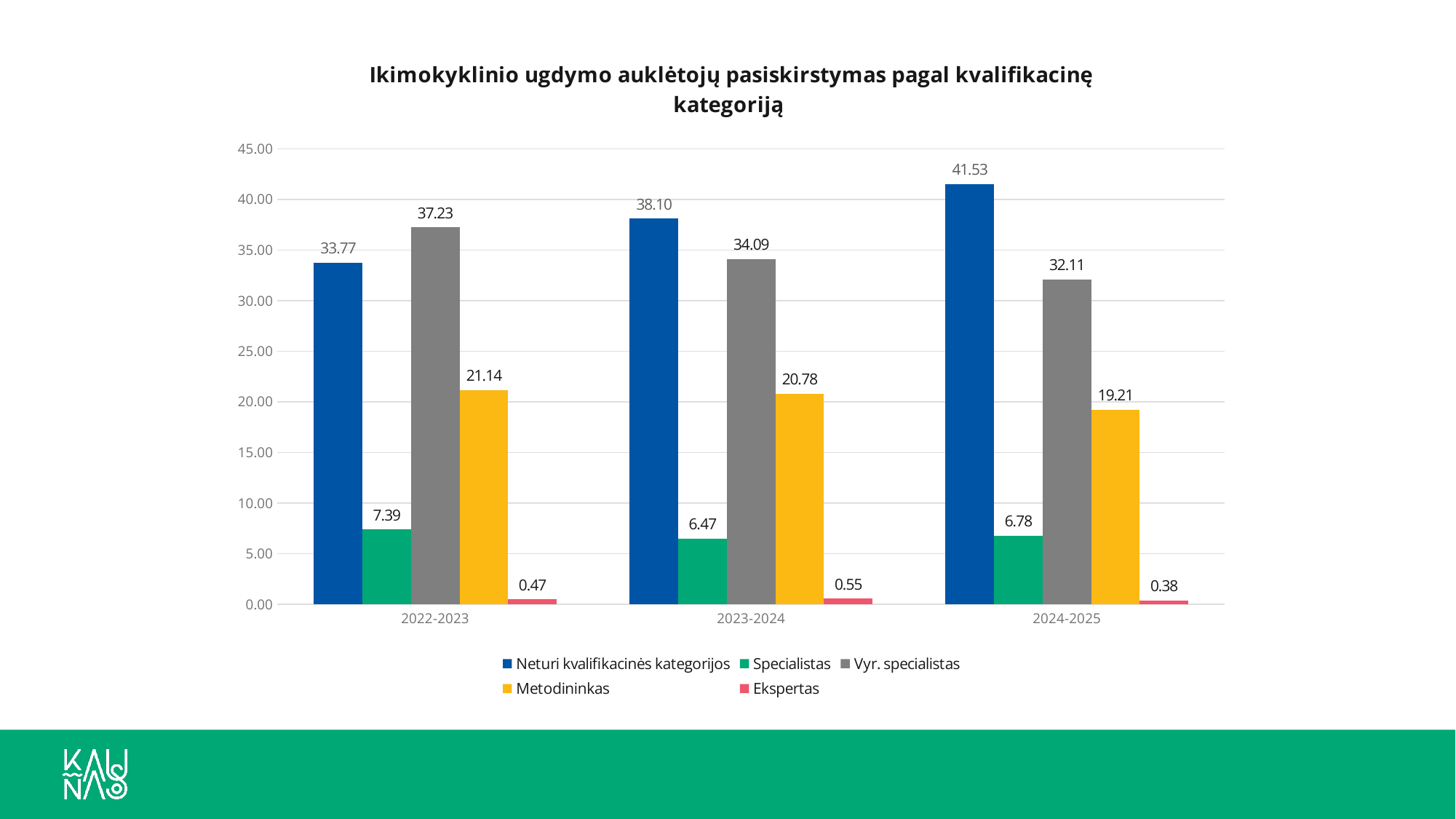

### Chart: Ikimokyklinio ugdymo auklėtojų pasiskirstymas pagal kvalifikacinę kategoriją

| Category | Neturi kvalifikacinės kategorijos | Specialistas | Vyr. specialistas | Metodininkas | Ekspertas |
|---|---|---|---|---|---|
| 2022-2023 | 33.769878391019645 | 7.390084190832554 | 37.2310570626754 | 21.141253507951358 | 0.4677268475210477 |
| 2023-2024 | 38.103919781221514 | 6.472196900638104 | 34.092980856882406 | 20.783956244302644 | 0.5469462169553327 |
| 2024-2025 | 41.52542372881356 | 6.779661016949152 | 32.10922787193974 | 19.2090395480226 | 0.3766478342749529 |